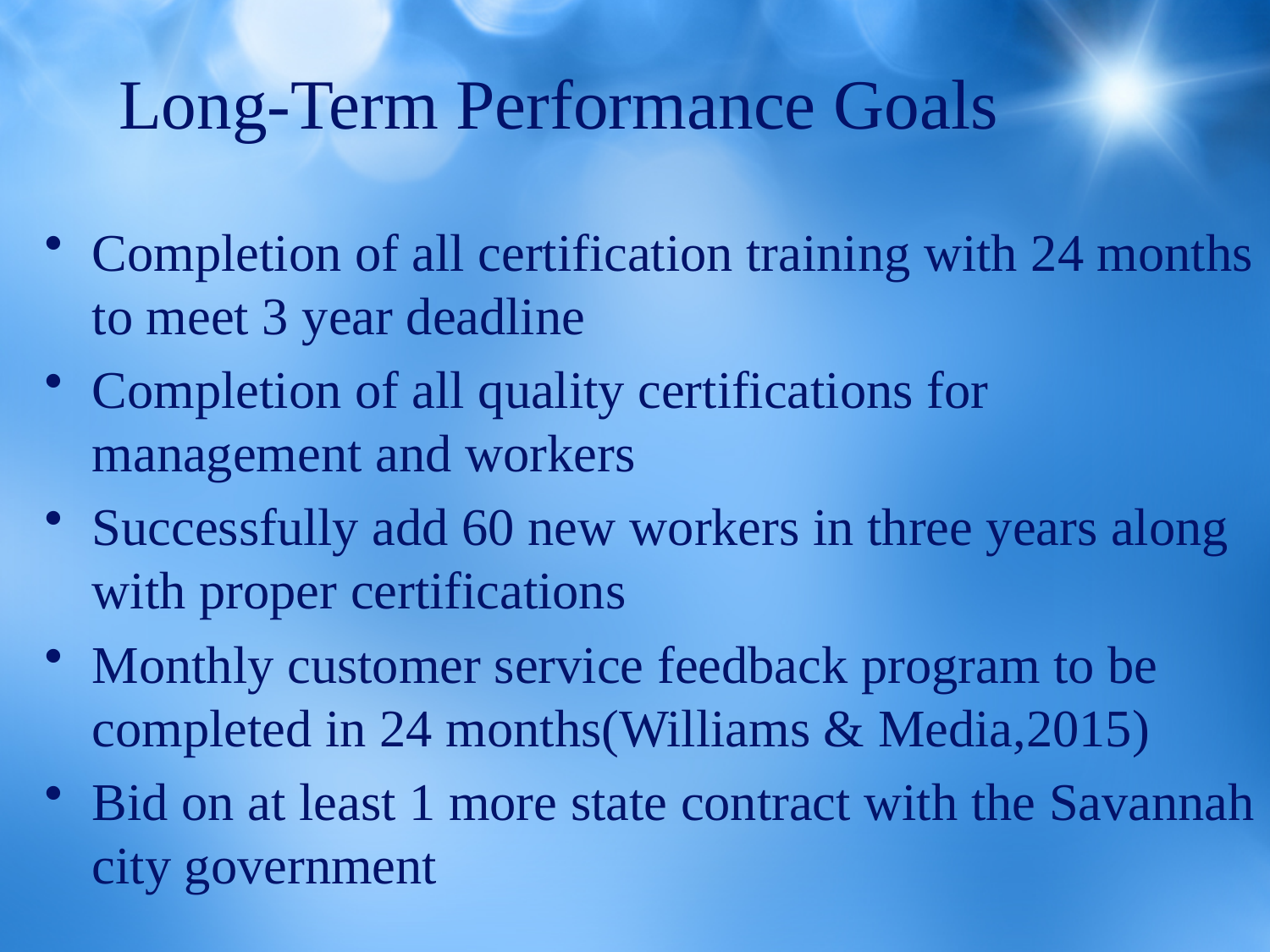

# Long-Term Performance Goals
Completion of all certification training with 24 months to meet 3 year deadline
Completion of all quality certifications for management and workers
Successfully add 60 new workers in three years along with proper certifications
Monthly customer service feedback program to be completed in 24 months(Williams & Media,2015)
Bid on at least 1 more state contract with the Savannah city government